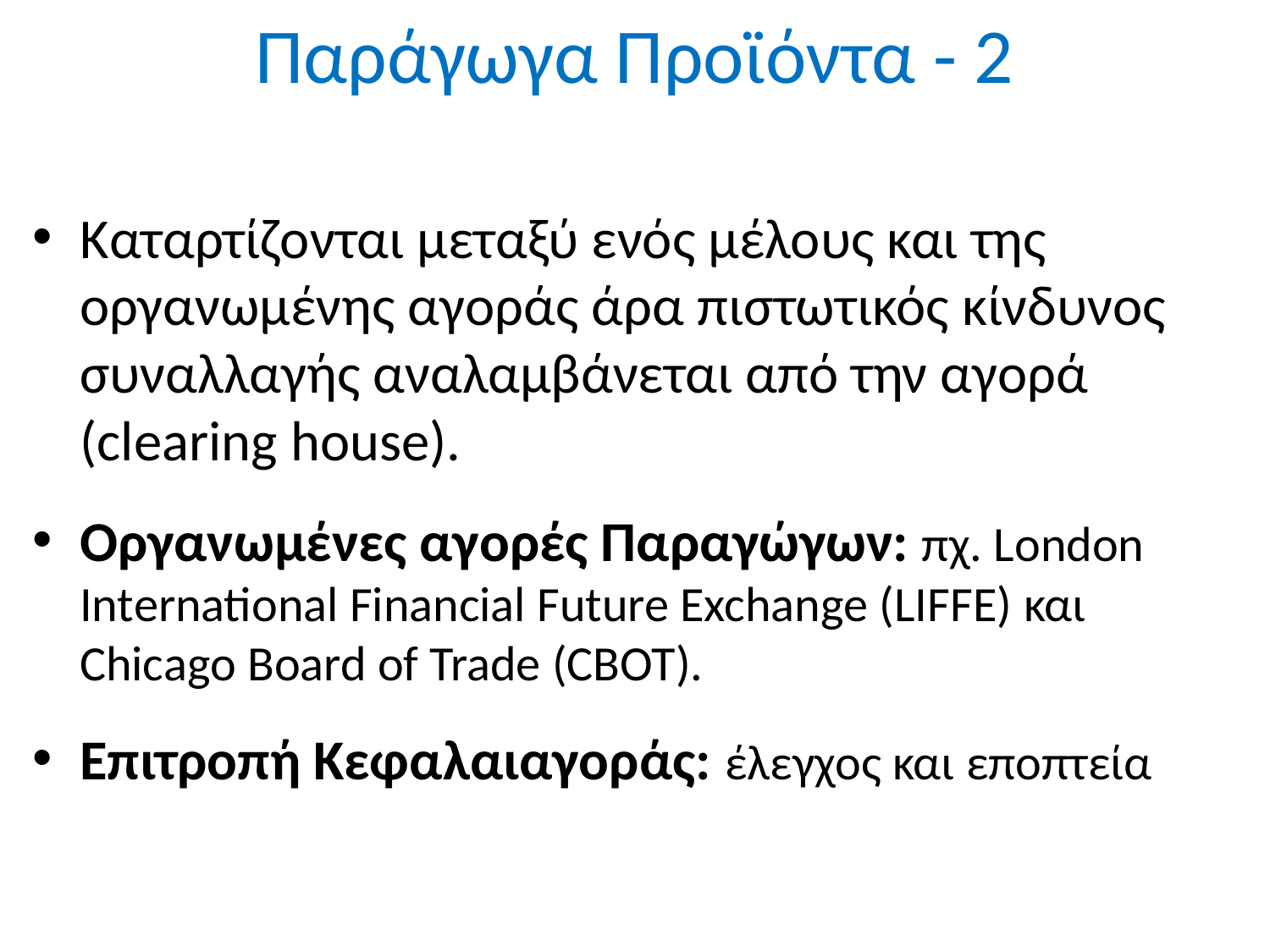

Παράγωγα Προϊόντα - 2

Kαταρτίζονται μεταξύ ενός μέλους και της οργανωμένης αγοράς άρα πιστωτικός κίνδυνος συναλλαγής αναλαμβάνεται από την αγορά (clearing house).
Οργανωμένες αγορές Παραγώγων: πχ. London International Financial Future Exchange (LIFFE) και Chicago Board of Trade (CBOT).
Επιτροπή Κεφαλαιαγοράς: έλεγχος και εποπτεία